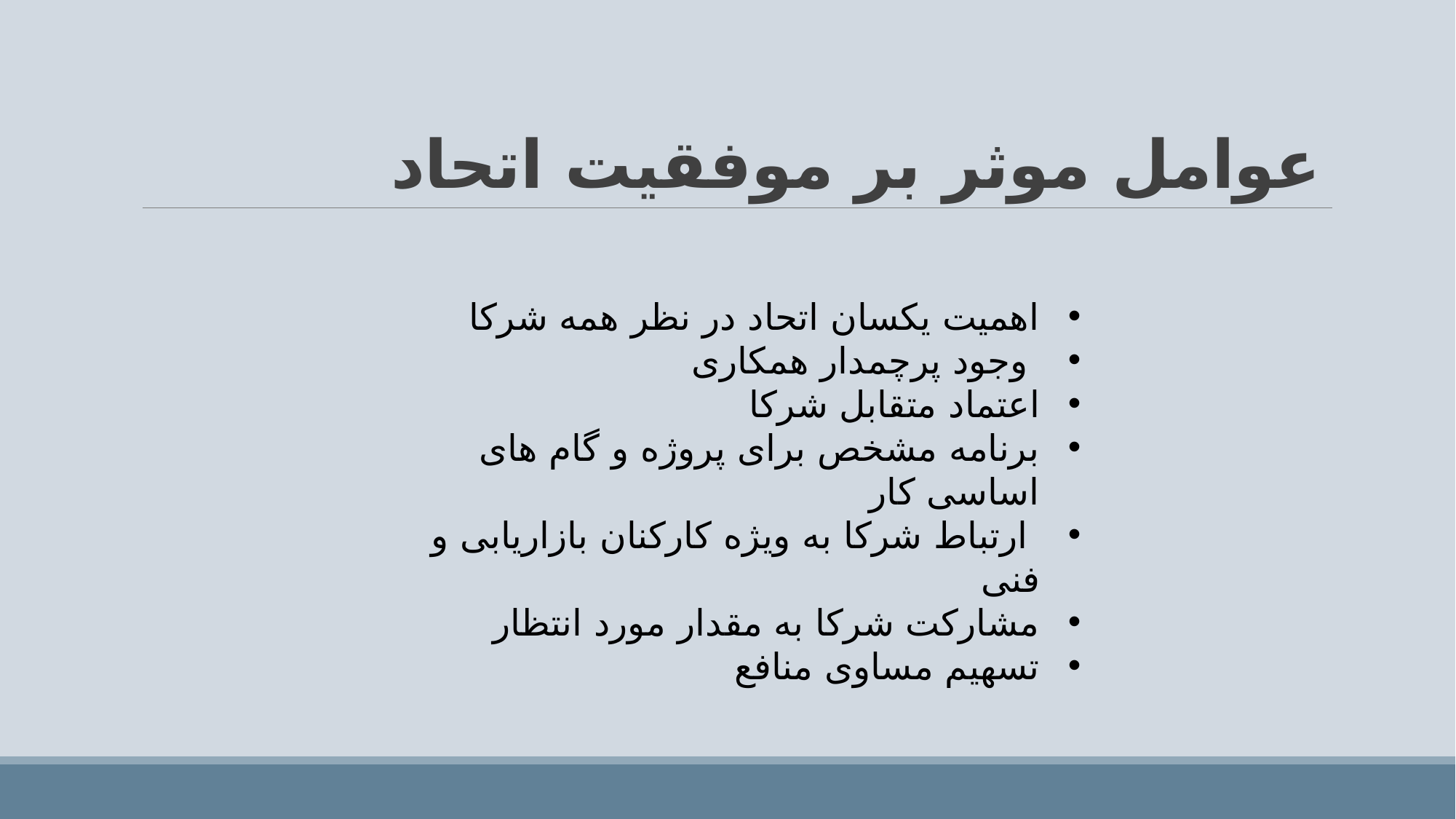

# عوامل موثر بر موفقیت اتحاد
اهمیت یکسان اتحاد در نظر همه شرکا
 وجود پرچمدار همکاری
اعتماد متقابل شرکا
برنامه مشخص برای پروژه و گام های اساسی کار
 ارتباط شرکا به ویژه کارکنان بازاریابی و فنی
مشارکت شرکا به مقدار مورد انتظار
تسهیم مساوی منافع